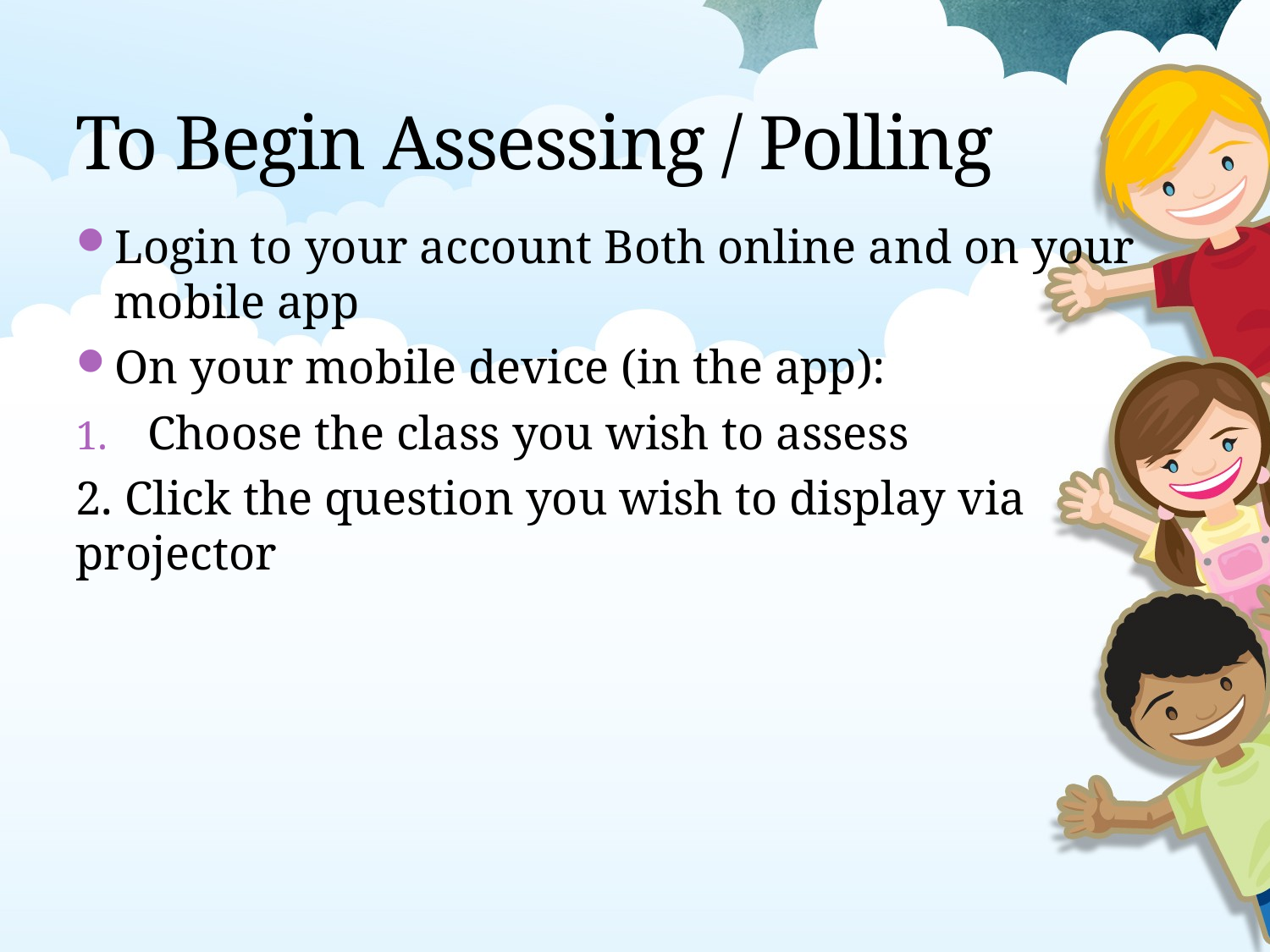

# To Begin Assessing / Polling
Login to your account Both online and on your mobile app
On your mobile device (in the app):
Choose the class you wish to assess
2. Click the question you wish to display via projector